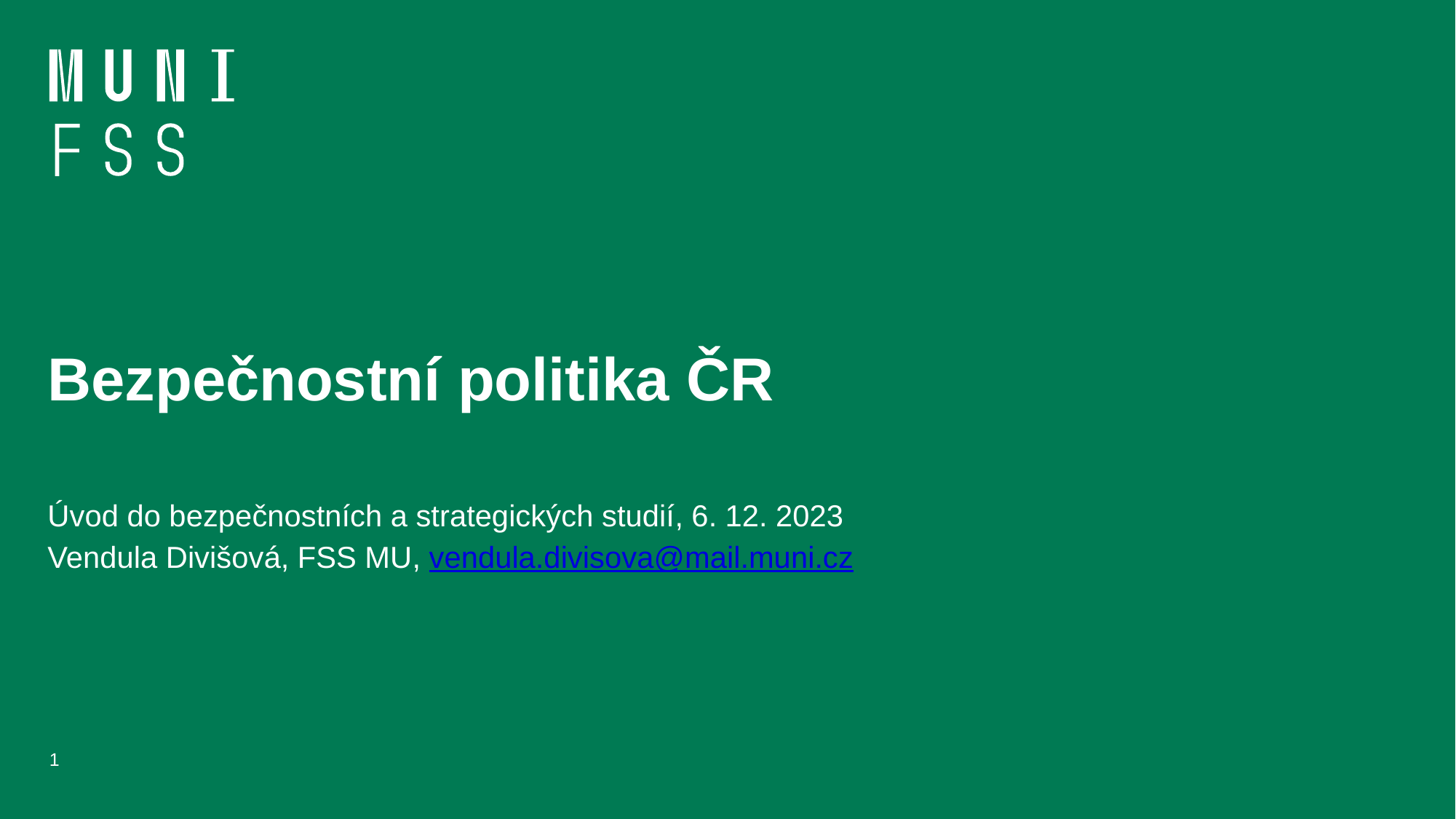

# Bezpečnostní politika ČR
Úvod do bezpečnostních a strategických studií, 6. 12. 2023
Vendula Divišová, FSS MU, vendula.divisova@mail.muni.cz

1